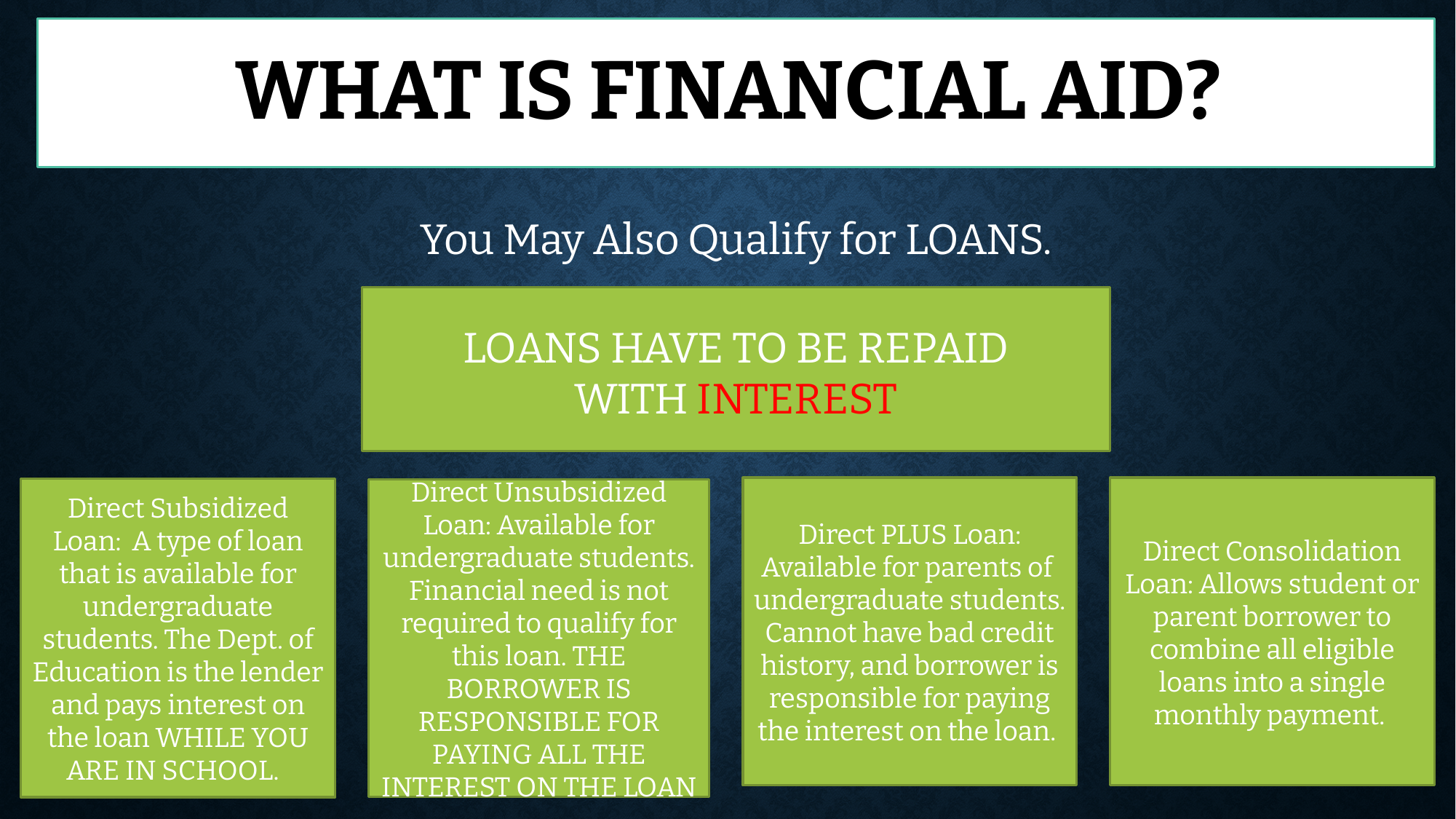

# What is Financial Aid?
You May Also Qualify for LOANS.

LOANS HAVE TO BE REPAID WITH INTEREST

Direct PLUS Loan: Available for parents of  undergraduate students. Cannot have bad credit history, and borrower is responsible for paying the interest on the loan.
Direct Consolidation Loan: Allows student or parent borrower to combine all eligible loans into a single monthly payment.
Direct Subsidized Loan:  A type of loan that is available for undergraduate students. The Dept. of Education is the lender and pays interest on the loan WHILE YOU ARE IN SCHOOL.
Direct Unsubsidized Loan: Available for undergraduate students. Financial need is not required to qualify for this loan. THE BORROWER IS RESPONSIBLE FOR PAYING ALL THE INTEREST ON THE LOAN